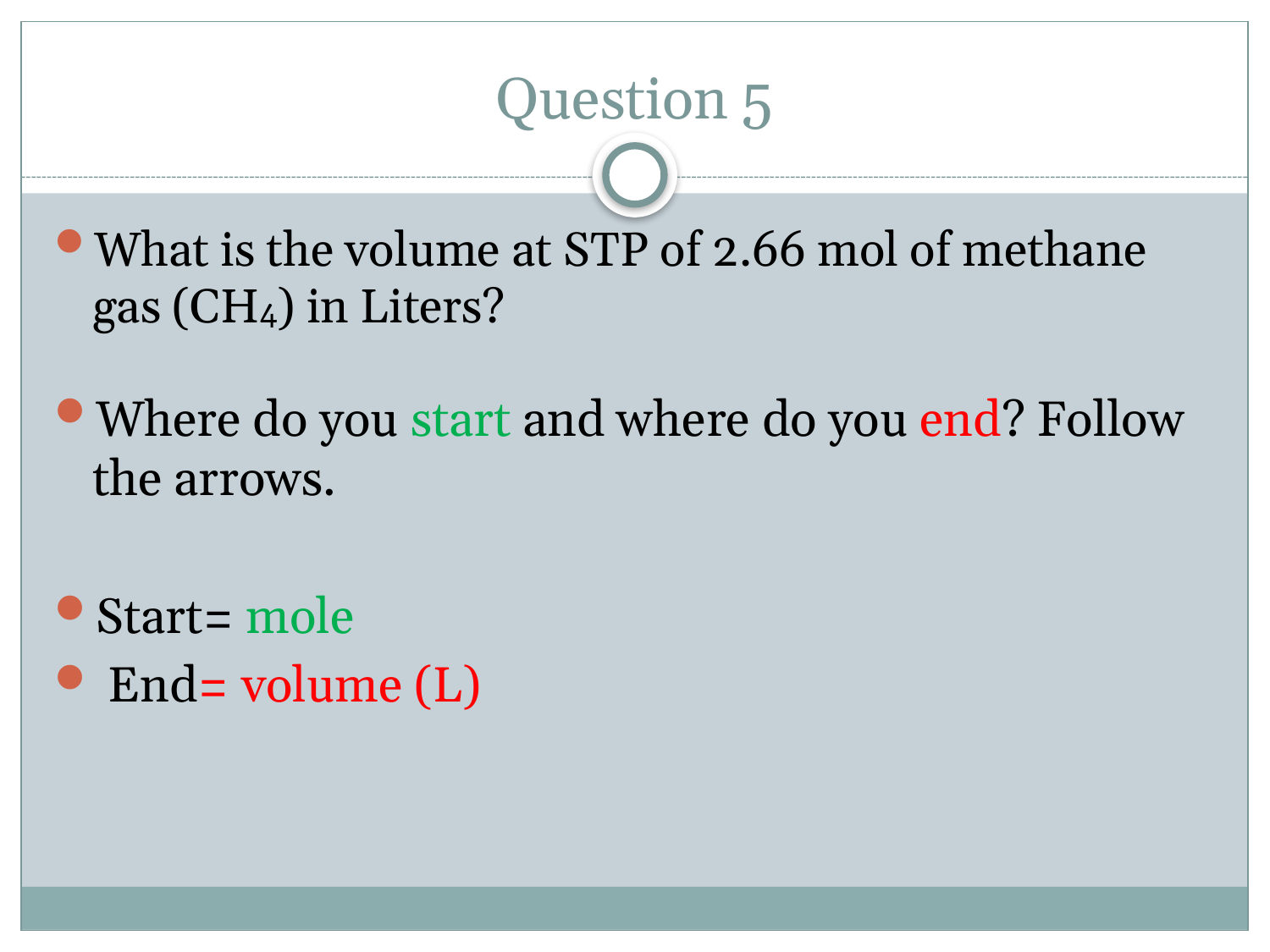

# Question 5
What is the volume at STP of 2.66 mol of methane gas (CH4) in Liters?

Where do you start and where do you end? Follow the arrows.

Start= mole
 End= volume (L)